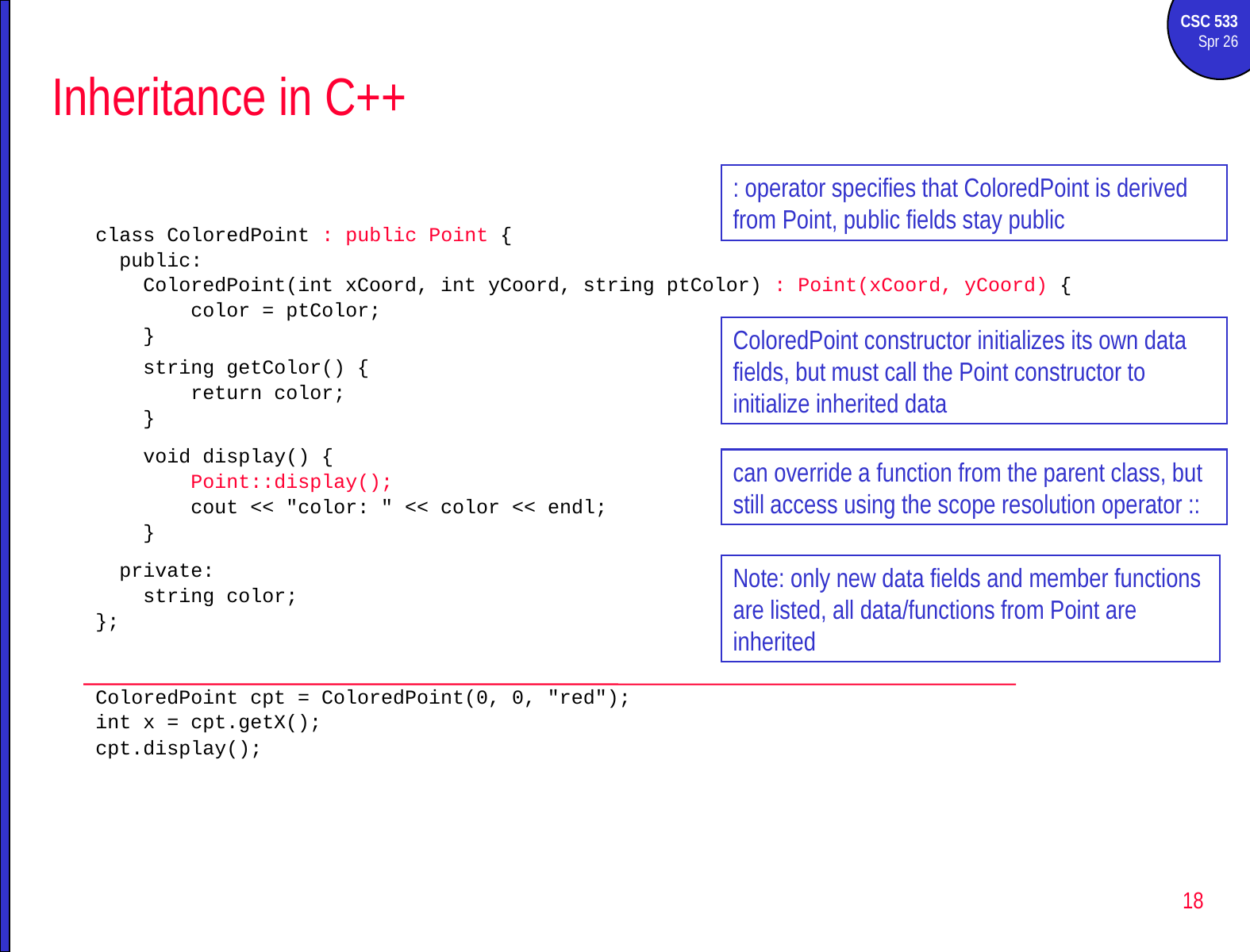

# Inheritance in C++
: operator specifies that ColoredPoint is derived from Point, public fields stay public
class ColoredPoint : public Point {
  public:
    ColoredPoint(int xCoord, int yCoord, string ptColor) : Point(xCoord, yCoord) {
        color = ptColor;
    }

    string getColor() {
        return color;
    }

    void display() {
        Point::display();
        cout << "color: " << color << endl;
    }

  private:
    string color;
};

ColoredPoint cpt = ColoredPoint(0, 0, "red");
int x = cpt.getX();
cpt.display();

ColoredPoint constructor initializes its own data fields, but must call the Point constructor to initialize inherited data
can override a function from the parent class, but still access using the scope resolution operator ::
Note: only new data fields and member functions are listed, all data/functions from Point are inherited

18